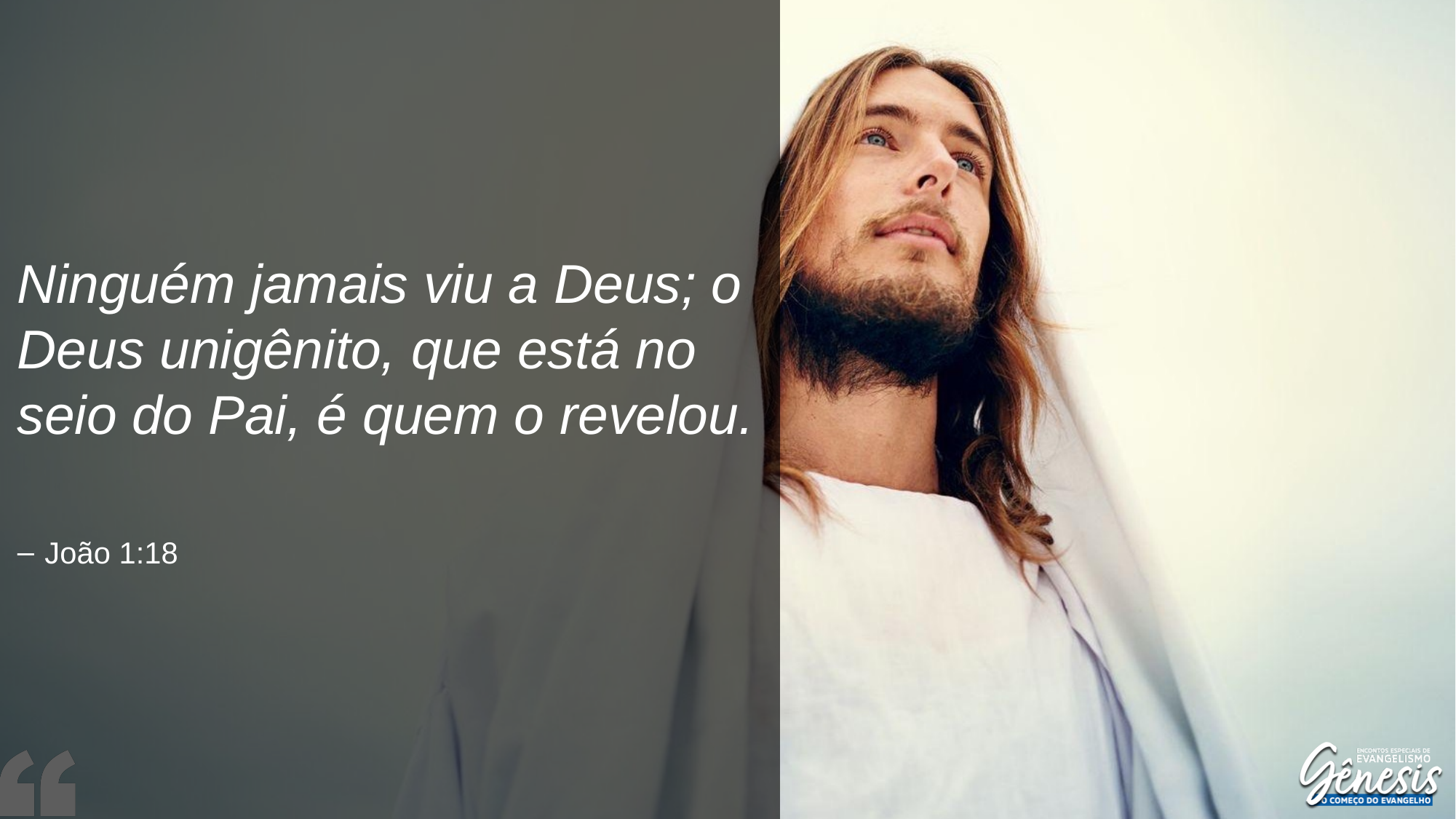

Ninguém jamais viu a Deus; o Deus unigênito, que está no seio do Pai, é quem o revelou.
João 1:18